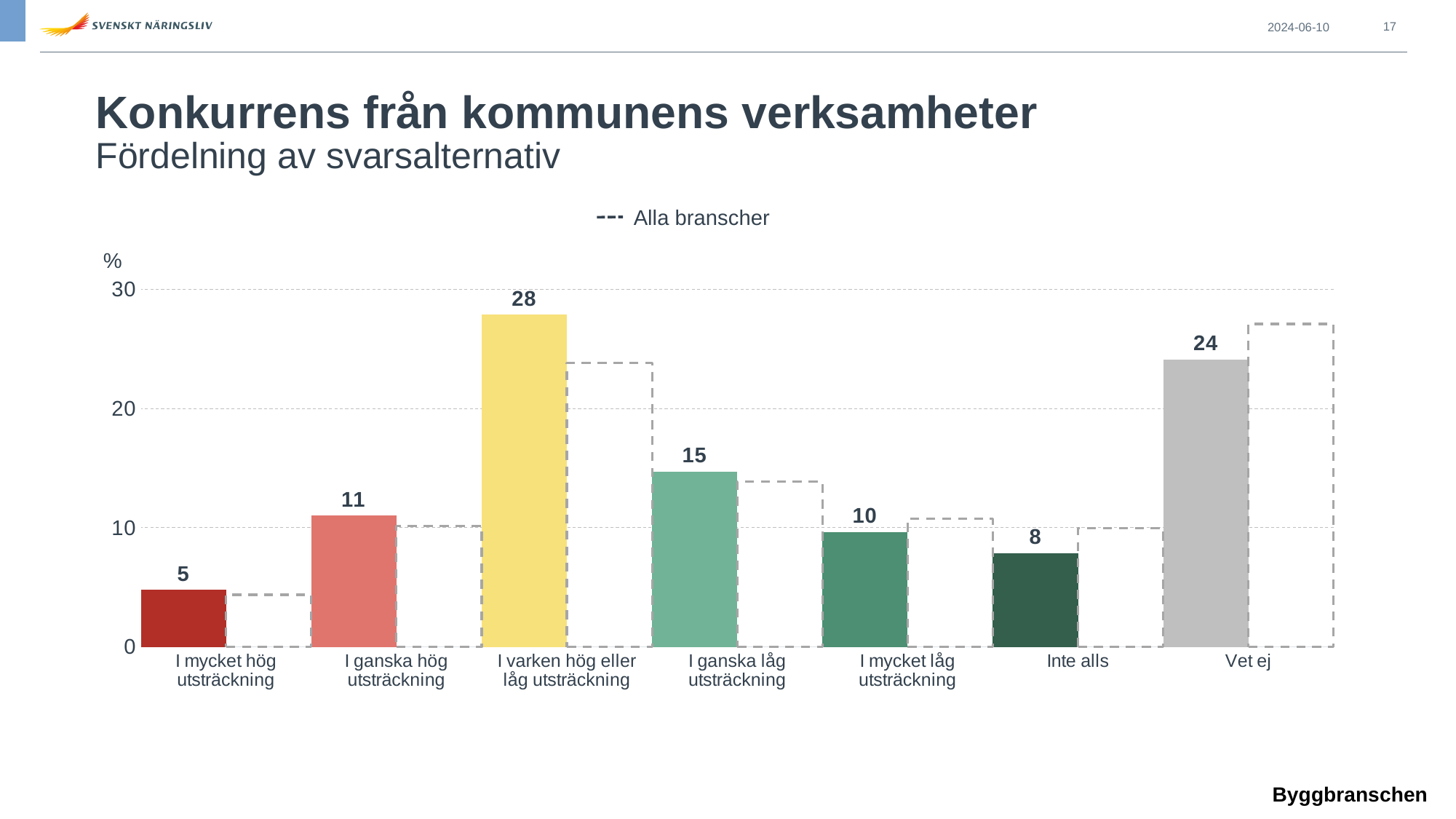

2024-06-10
17
Konkurrens från kommunens verksamheter
Fördelning av svarsalternativ
Alla branscher

### Chart

| Category | bransch | Sverige |
|---|---|---|
| I mycket hög utsträckning | 4.7873922093369 | 4.370460425823739 |
| I ganska hög utsträckning | 11.01694915254237 | 10.156176938183851 |
| I varken hög eller låg utsträckning | 27.86202795123402 | 23.81308644284422 |
| I ganska låg utsträckning | 14.71900089206066 | 13.86265157891455 |
| I mycket låg utsträckning | 9.61938745168004 | 10.75781664016958 |
| Inte alls | 7.879869164436509 | 9.95043486392967 |
| Vet ej | 24.11537317870948 | 27.089373110134353 |
%
Byggbranschen